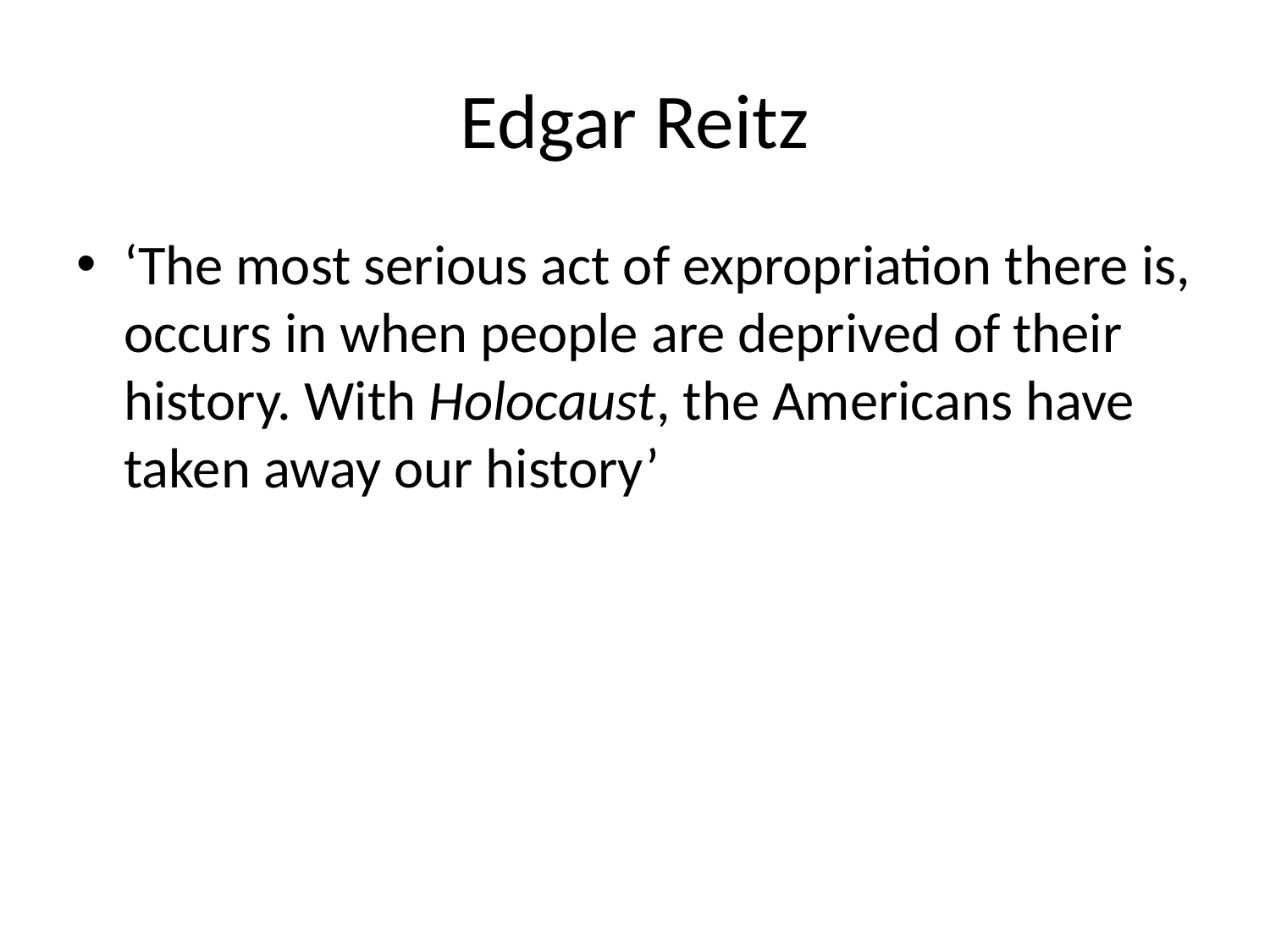

# Edgar Reitz
‘The most serious act of expropriation there is, occurs in when people are deprived of their history. With Holocaust, the Americans have taken away our history’